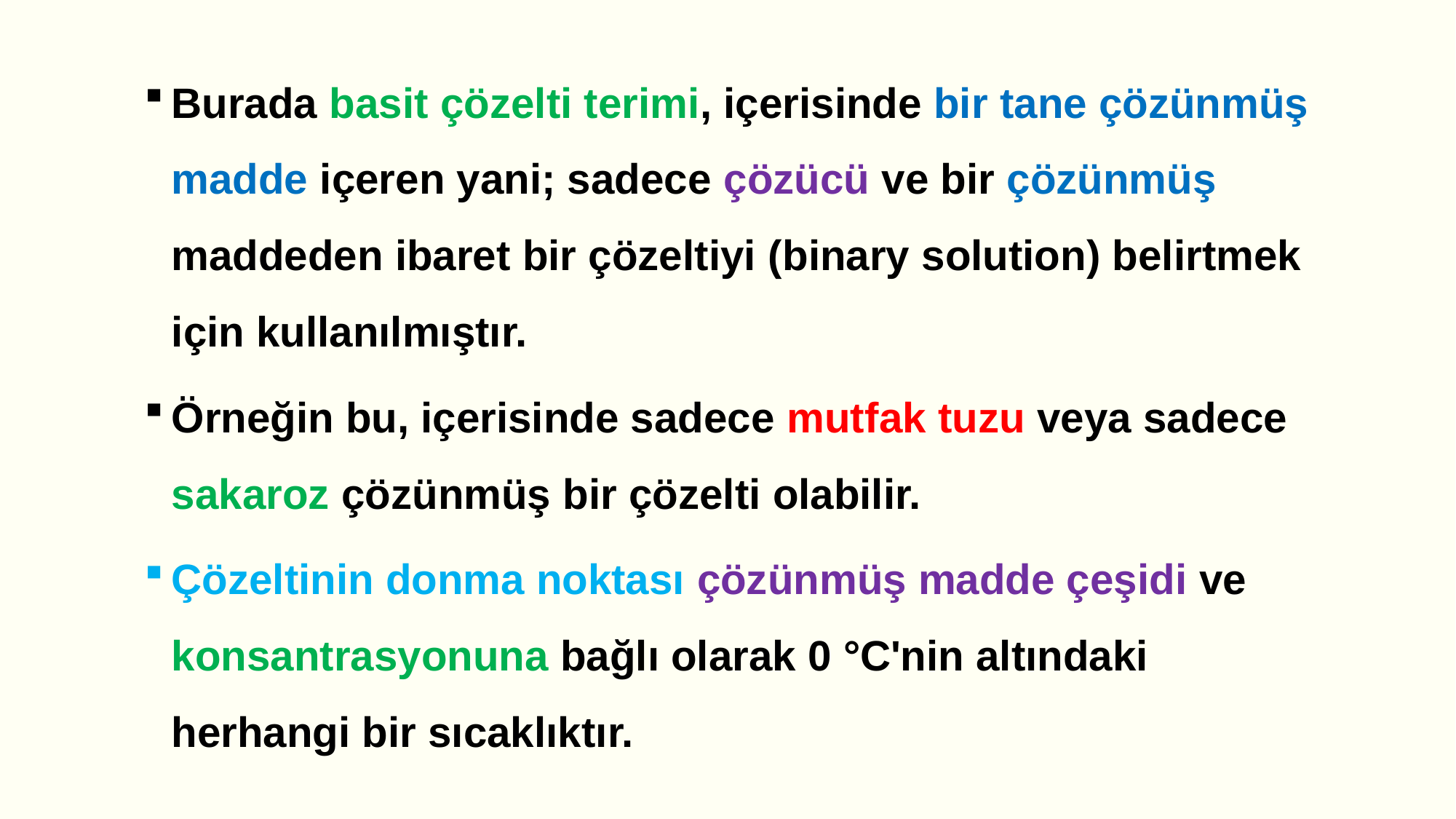

Burada basit çözelti terimi, içerisinde bir tane çözünmüş madde içeren yani; sadece çözücü ve bir çözünmüş maddeden ibaret bir çözeltiyi (binary solution) belirtmek için kullanılmıştır.
Örneğin bu, içerisinde sadece mutfak tuzu veya sadece sakaroz çözünmüş bir çözelti olabilir.
Çözeltinin donma noktası çözünmüş madde çeşidi ve konsantrasyonuna bağlı olarak 0 °C'nin altındaki herhangi bir sıcaklıktır.